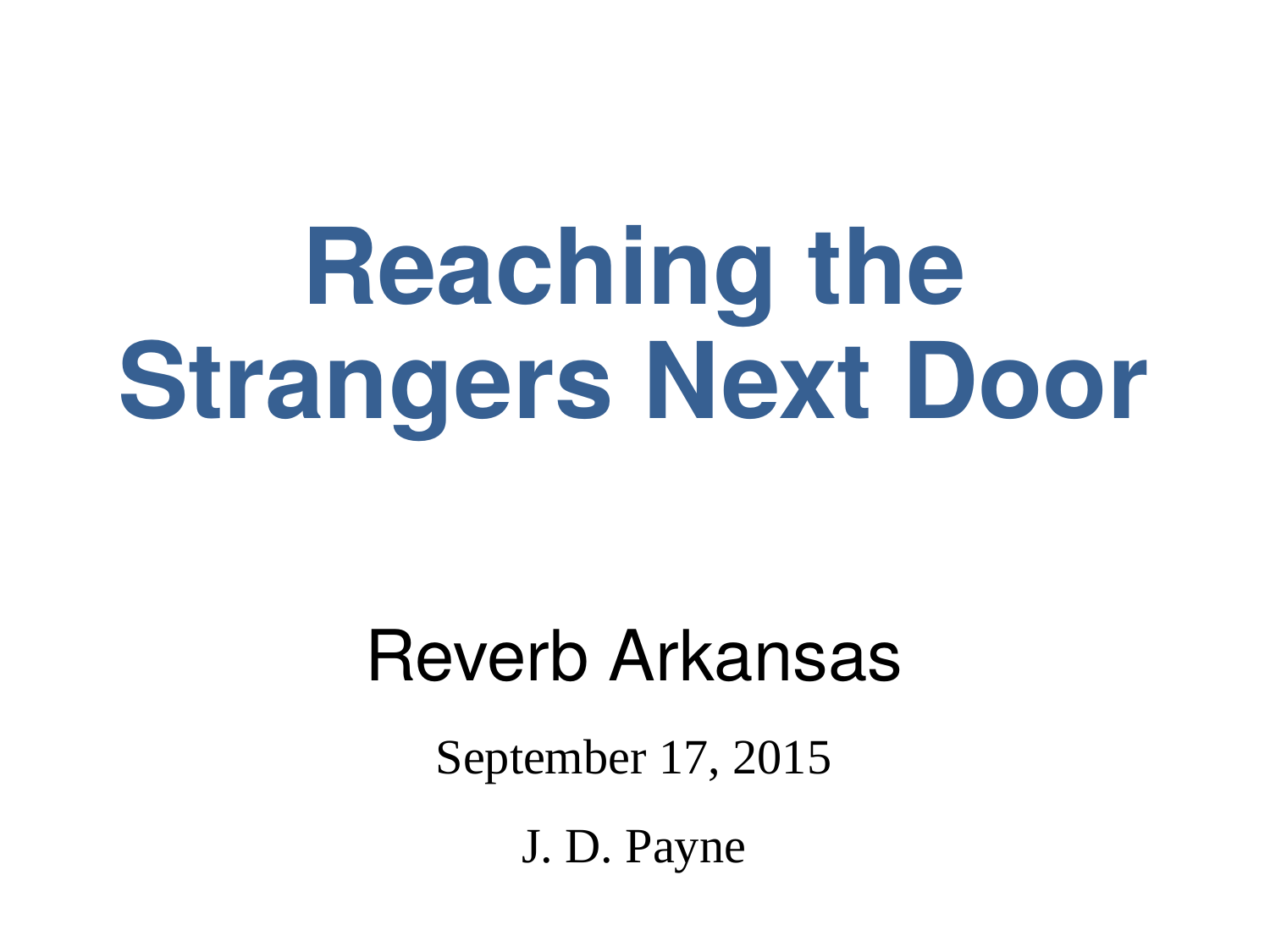

Reaching the Strangers Next Door

Reverb Arkansas
September 17, 2015
J. D. Payne